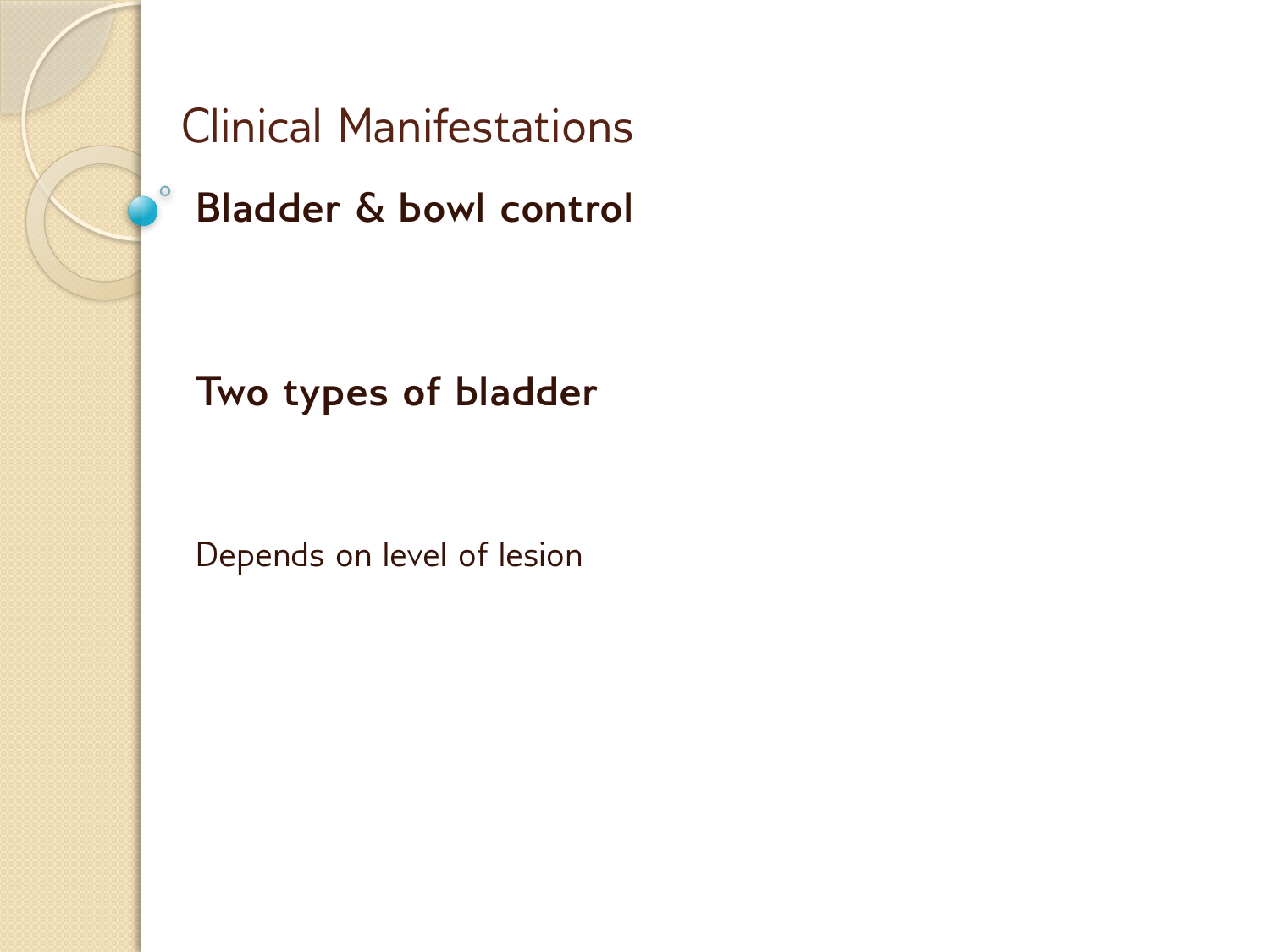

# Clinical Manifestations
Bladder & bowl control

Two types of bladder

Depends on level of lesion